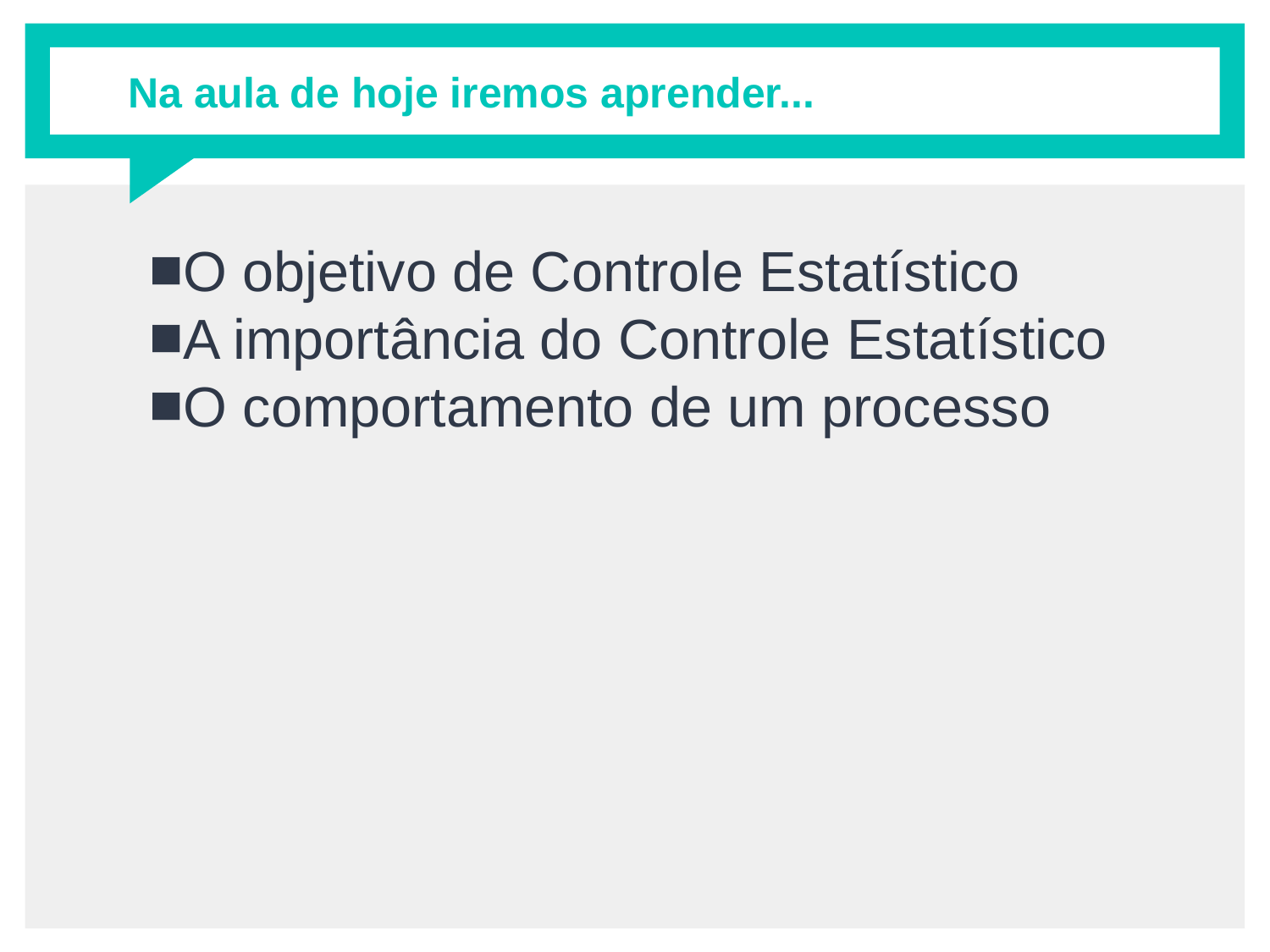

# Na aula de hoje iremos aprender...
O objetivo de Controle Estatístico
A importância do Controle Estatístico
O comportamento de um processo